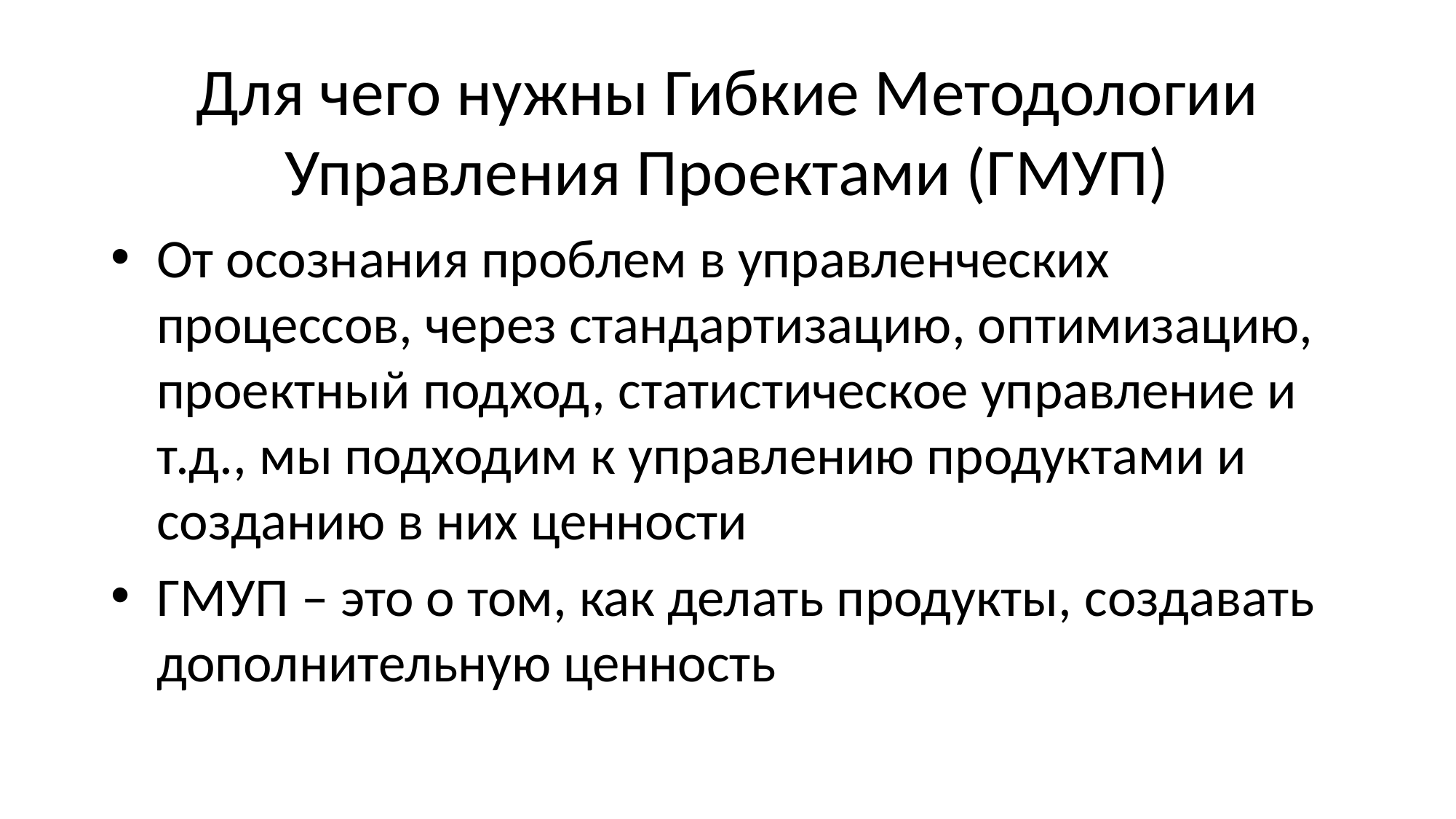

# Для чего нужны Гибкие Методологии Управления Проектами (ГМУП)
От осознания проблем в управленческих процессов, через стандартизацию, оптимизацию, проектный подход, статистическое управление и т.д., мы подходим к управлению продуктами и созданию в них ценности
ГМУП – это о том, как делать продукты, создавать дополнительную ценность